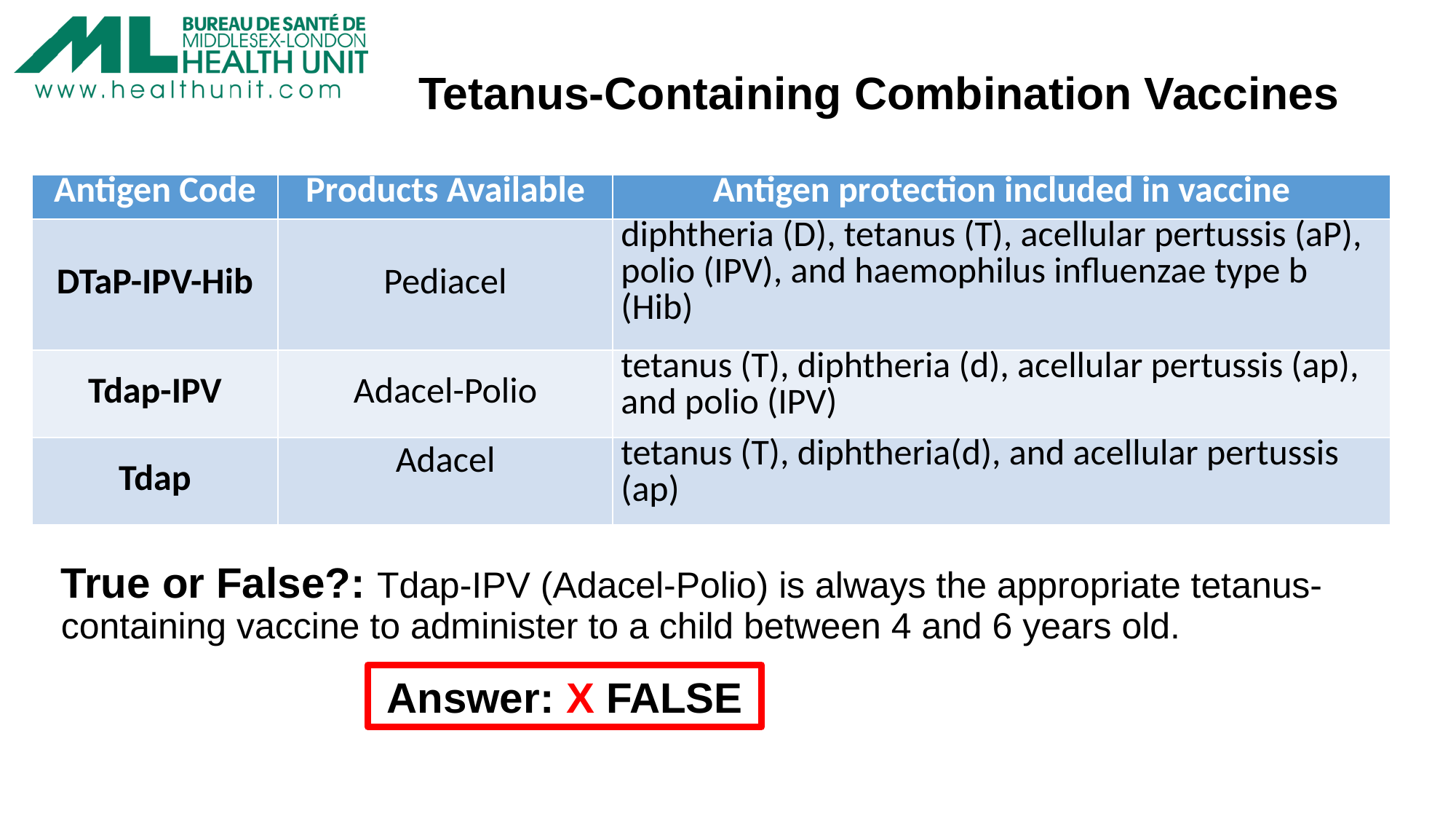

# Tetanus-Containing Combination Vaccines
| Antigen Code | Products Available | Antigen protection included in vaccine |
| --- | --- | --- |
| DTaP-IPV-Hib | Pediacel | diphtheria (D), tetanus (T), acellular pertussis (aP), polio (IPV), and haemophilus influenzae type b (Hib) |
| Tdap-IPV | Adacel-Polio | tetanus (T), diphtheria (d), acellular pertussis (ap), and polio (IPV) |
| Tdap | Adacel | tetanus (T), diphtheria(d), and acellular pertussis (ap) |
True or False?: Tdap-IPV (Adacel-Polio) is always the appropriate tetanus-containing vaccine to administer to a child between 4 and 6 years old.

Answer: X FALSE